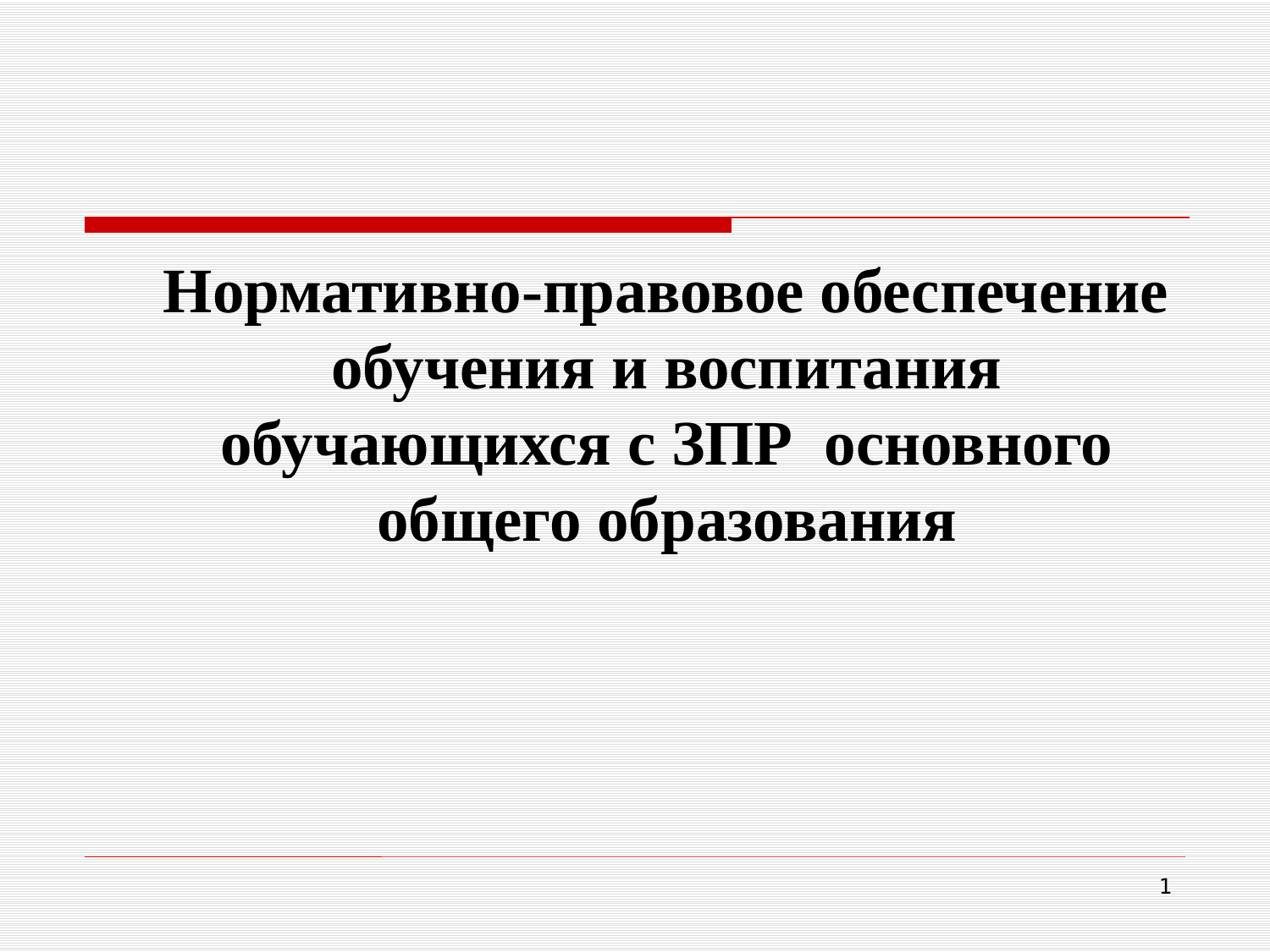

#
    Нормативно-правовое обеспечение обучения и воспитания обучающихся с ЗПР  основного общего образования
1